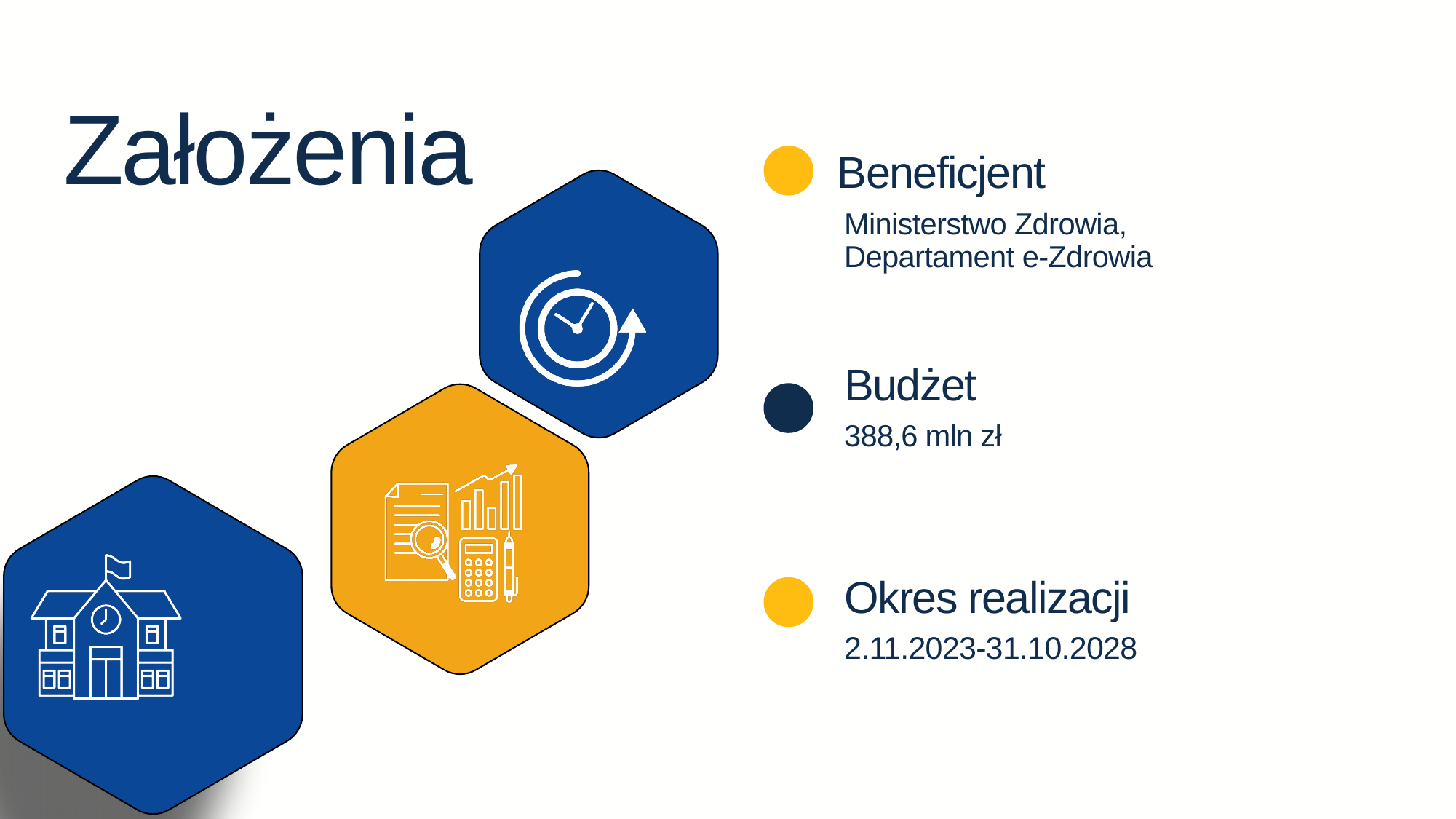

Założenia

Beneficjent

Ministerstwo Zdrowia,
Departament e-Zdrowia

Budżet

388,6 mln zł

Okres realizacji

2.11.2023-31.10.2028